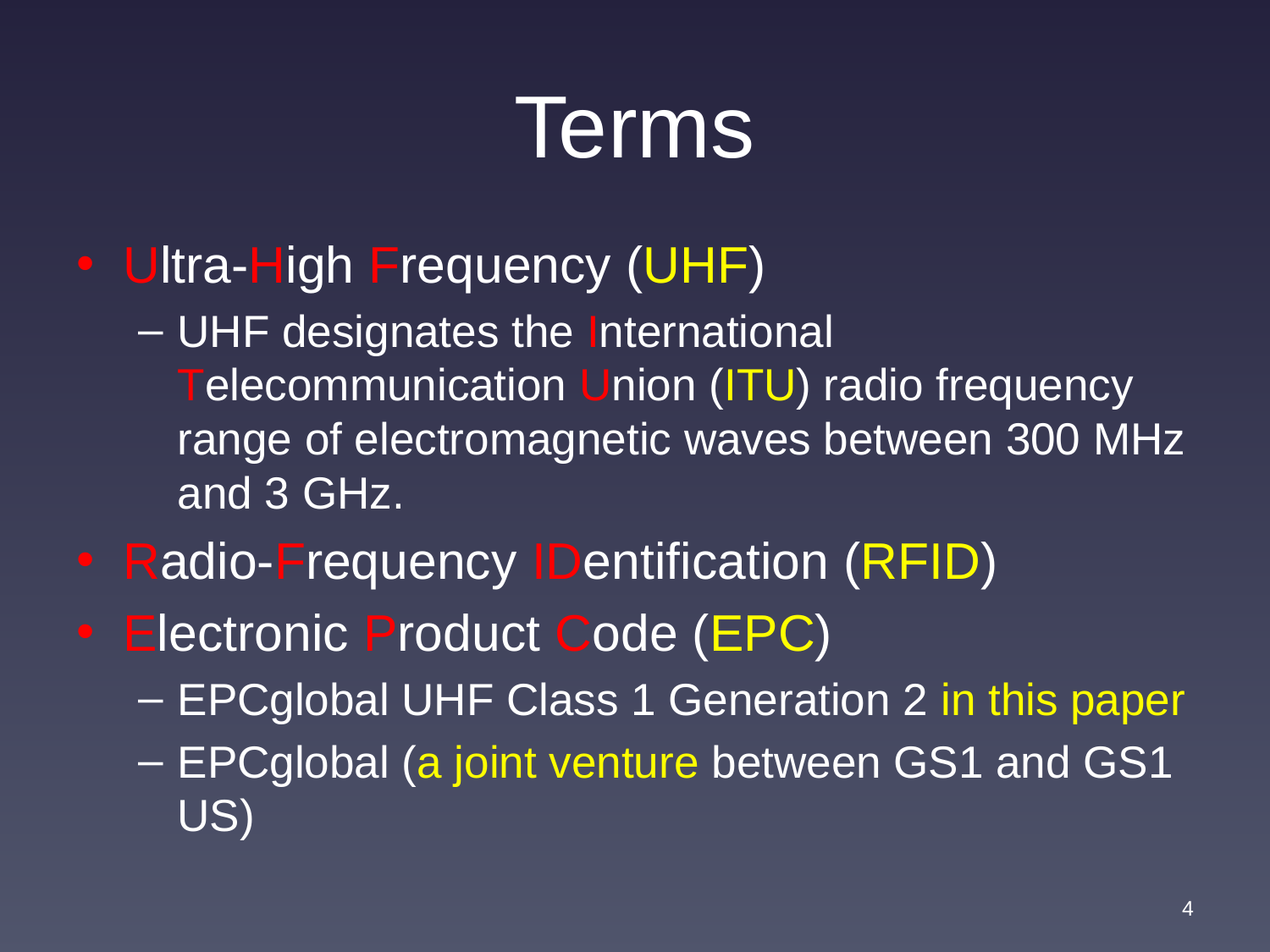

# Terms
Ultra-High Frequency (UHF)
UHF designates the International Telecommunication Union (ITU) radio frequency range of electromagnetic waves between 300 MHz and 3 GHz.
Radio-Frequency IDentification (RFID)
Electronic Product Code (EPC)
EPCglobal UHF Class 1 Generation 2 in this paper
EPCglobal (a joint venture between GS1 and GS1 US)
4